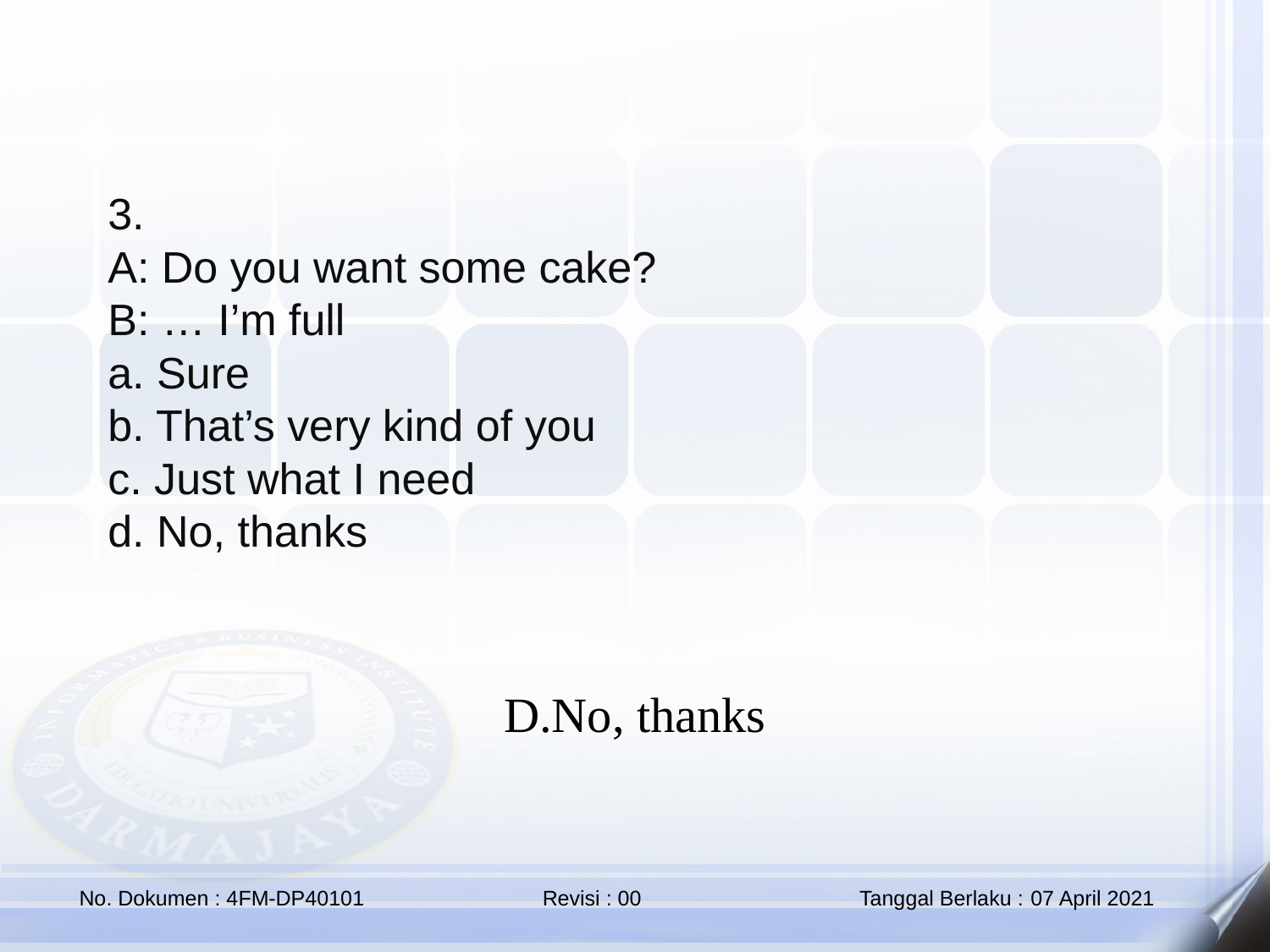

3.
A: Do you want some cake?
B: … I’m full
a. Sure
b. That’s very kind of you
c. Just what I need
d. No, thanks
D.No, thanks